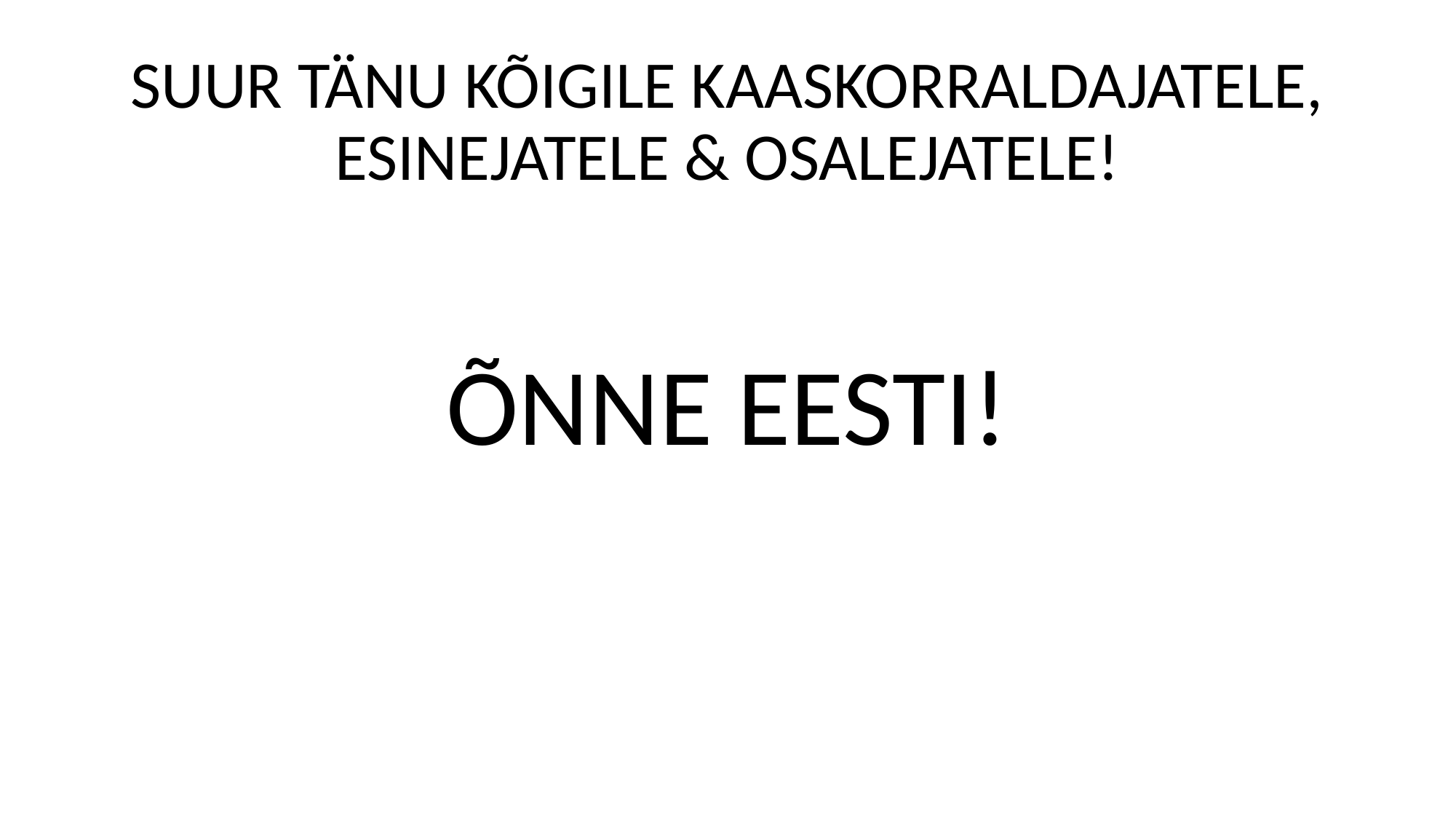

# SUUR TÄNU KÕIGILE KAASKORRALDAJATELE, ESINEJATELE & OSALEJATELE!

ÕNNE EESTI!